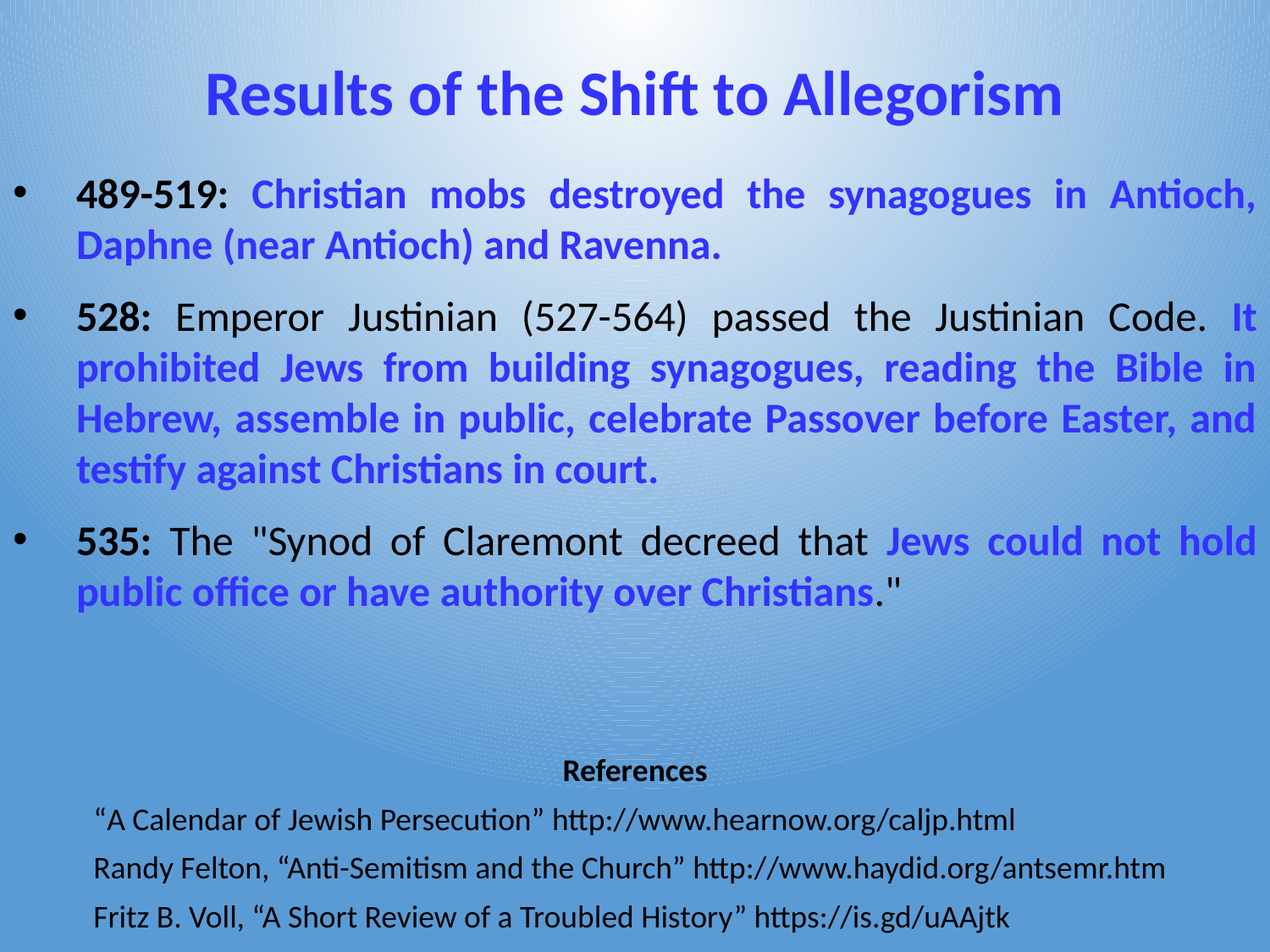

# Results of the Shift to Allegorism
489-519: Christian mobs destroyed the synagogues in Antioch, Daphne (near Antioch) and Ravenna.
528: Emperor Justinian (527-564) passed the Justinian Code. It prohibited Jews from building synagogues, reading the Bible in Hebrew, assemble in public, celebrate Passover before Easter, and testify against Christians in court.
535: The "Synod of Claremont decreed that Jews could not hold public office or have authority over Christians."

References
“A Calendar of Jewish Persecution” http://www.hearnow.org/caljp.html
Randy Felton, “Anti-Semitism and the Church” http://www.haydid.org/antsemr.htm
Fritz B. Voll, “A Short Review of a Troubled History” https://is.gd/uAAjtk